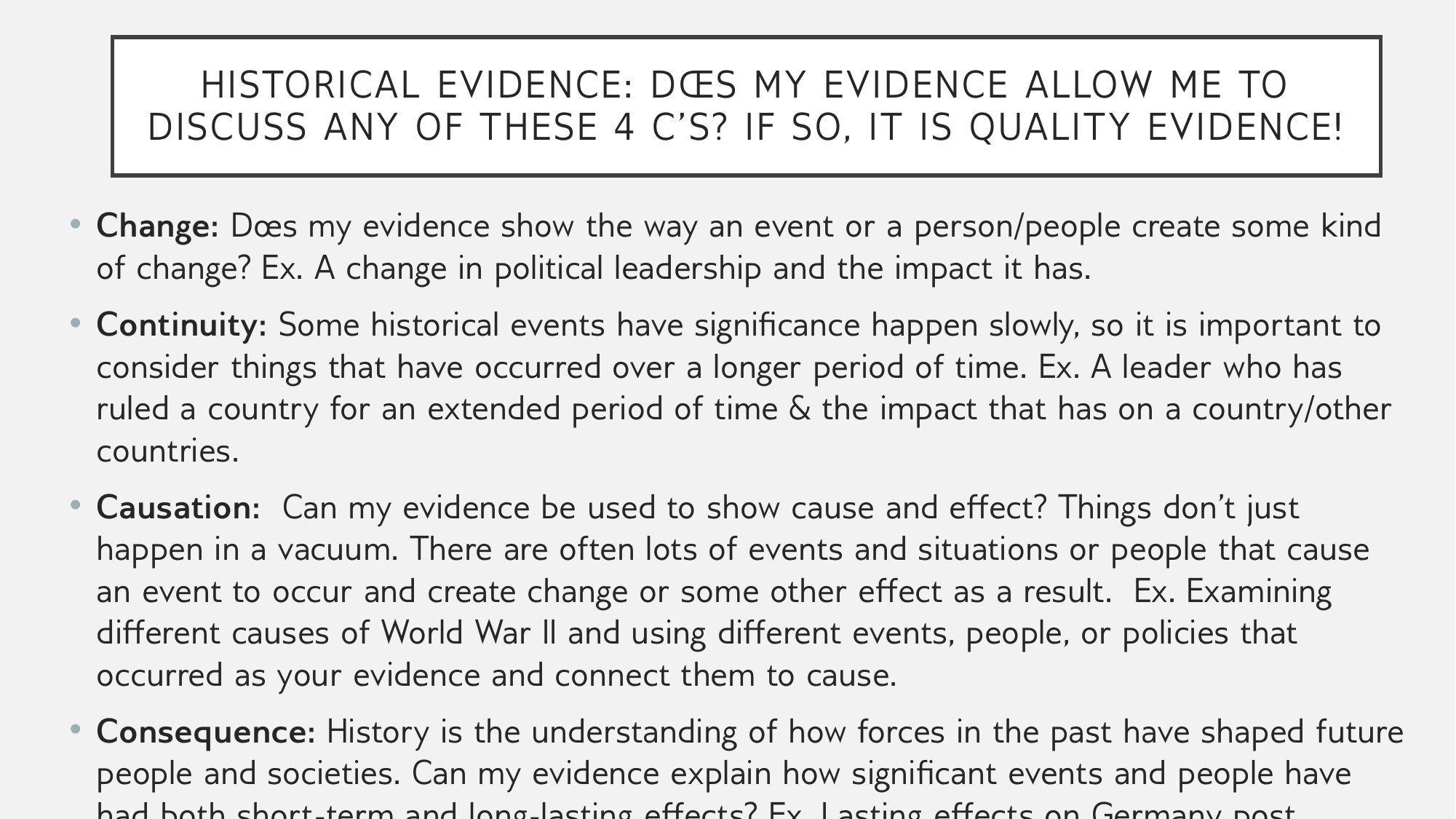

# Historical evidence: Does my evidence allow me to discuss Any of these 4 c’s? If so, it is quality evidence!
Change: Does my evidence show the way an event or a person/people create some kind of change? Ex. A change in political leadership and the impact it has.
Continuity: Some historical events have significance happen slowly, so it is important to consider things that have occurred over a longer period of time. Ex. A leader who has ruled a country for an extended period of time & the impact that has on a country/other countries.
Causation:  Can my evidence be used to show cause and effect? Things don’t just happen in a vacuum. There are often lots of events and situations or people that cause an event to occur and create change or some other effect as a result.  Ex. Examining different causes of World War II and using different events, people, or policies that occurred as your evidence and connect them to cause.
Consequence: History is the understanding of how forces in the past have shaped future people and societies. Can my evidence explain how significant events and people have had both short-term and long-lasting effects? Ex. Lasting effects on Germany post Holocaust.